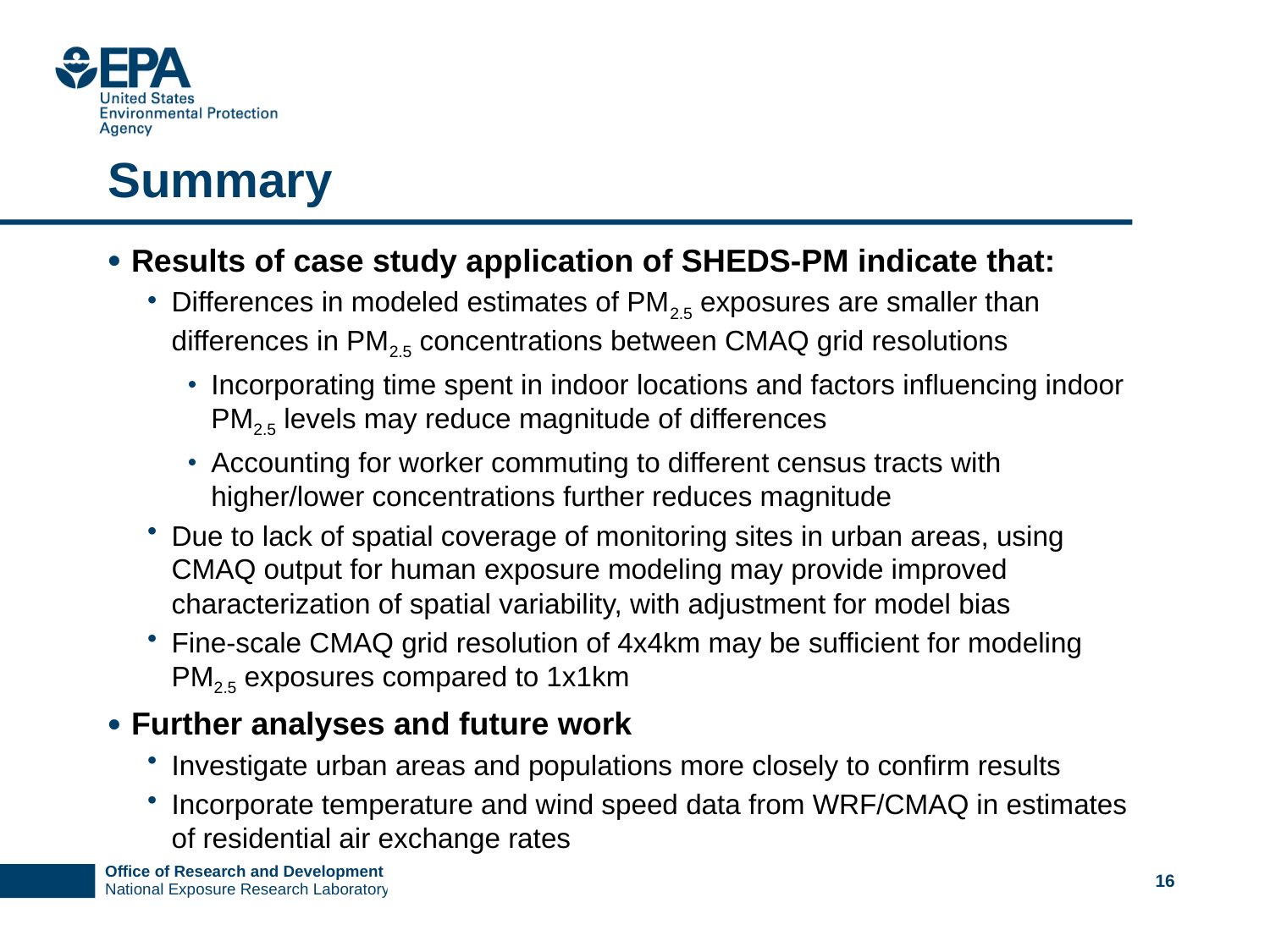

# Summary
Results of case study application of SHEDS-PM indicate that:
Differences in modeled estimates of PM2.5 exposures are smaller than differences in PM2.5 concentrations between CMAQ grid resolutions
Incorporating time spent in indoor locations and factors influencing indoor PM2.5 levels may reduce magnitude of differences
Accounting for worker commuting to different census tracts with higher/lower concentrations further reduces magnitude
Due to lack of spatial coverage of monitoring sites in urban areas, using CMAQ output for human exposure modeling may provide improved characterization of spatial variability, with adjustment for model bias
Fine-scale CMAQ grid resolution of 4x4km may be sufficient for modeling PM2.5 exposures compared to 1x1km
Further analyses and future work
Investigate urban areas and populations more closely to confirm results
Incorporate temperature and wind speed data from WRF/CMAQ in estimates of residential air exchange rates

16